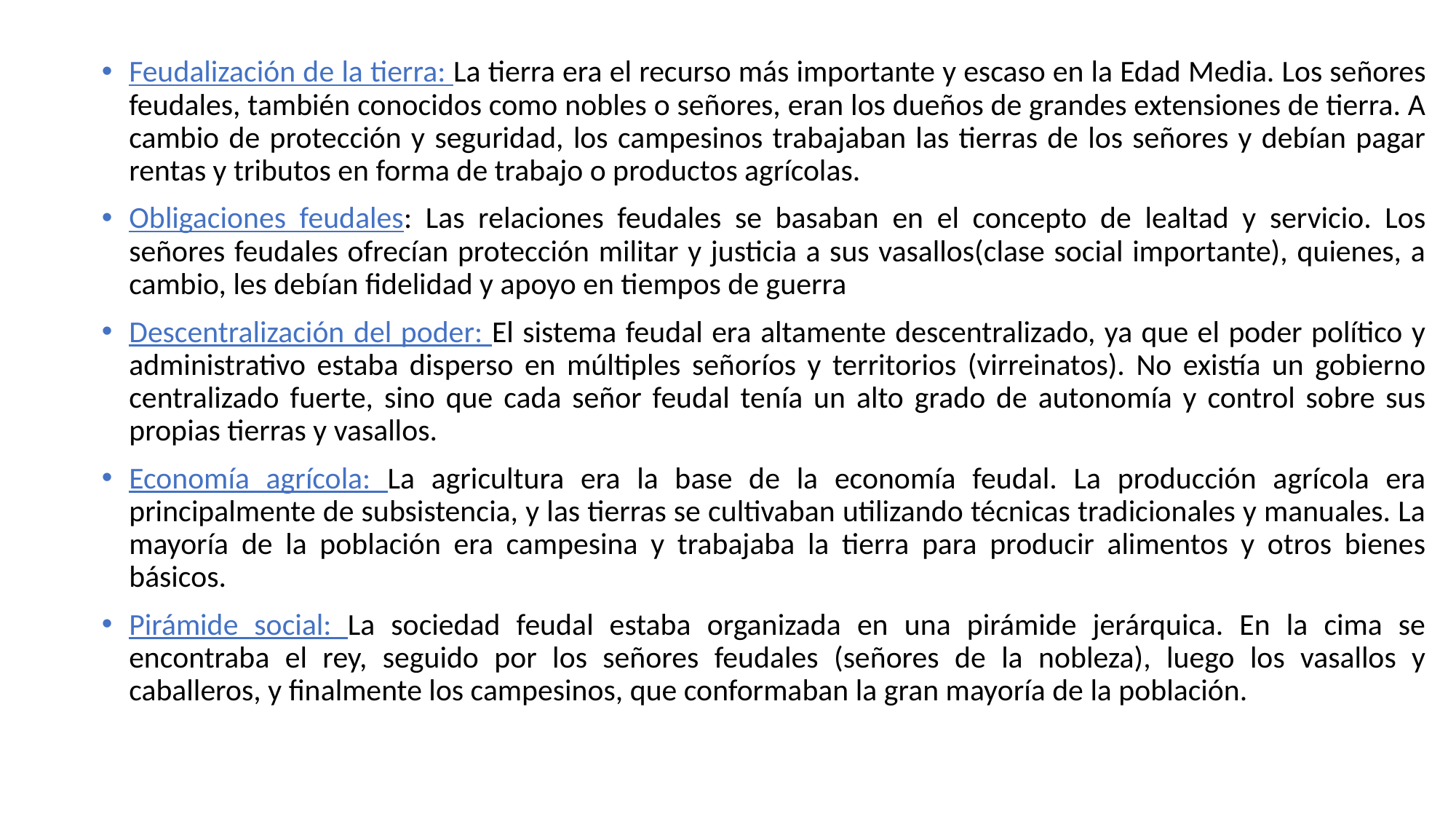

Feudalización de la tierra: La tierra era el recurso más importante y escaso en la Edad Media. Los señores feudales, también conocidos como nobles o señores, eran los dueños de grandes extensiones de tierra. A cambio de protección y seguridad, los campesinos trabajaban las tierras de los señores y debían pagar rentas y tributos en forma de trabajo o productos agrícolas.
Obligaciones feudales: Las relaciones feudales se basaban en el concepto de lealtad y servicio. Los señores feudales ofrecían protección militar y justicia a sus vasallos(clase social importante), quienes, a cambio, les debían fidelidad y apoyo en tiempos de guerra
Descentralización del poder: El sistema feudal era altamente descentralizado, ya que el poder político y administrativo estaba disperso en múltiples señoríos y territorios (virreinatos). No existía un gobierno centralizado fuerte, sino que cada señor feudal tenía un alto grado de autonomía y control sobre sus propias tierras y vasallos.
Economía agrícola: La agricultura era la base de la economía feudal. La producción agrícola era principalmente de subsistencia, y las tierras se cultivaban utilizando técnicas tradicionales y manuales. La mayoría de la población era campesina y trabajaba la tierra para producir alimentos y otros bienes básicos.
Pirámide social: La sociedad feudal estaba organizada en una pirámide jerárquica. En la cima se encontraba el rey, seguido por los señores feudales (señores de la nobleza), luego los vasallos y caballeros, y finalmente los campesinos, que conformaban la gran mayoría de la población.